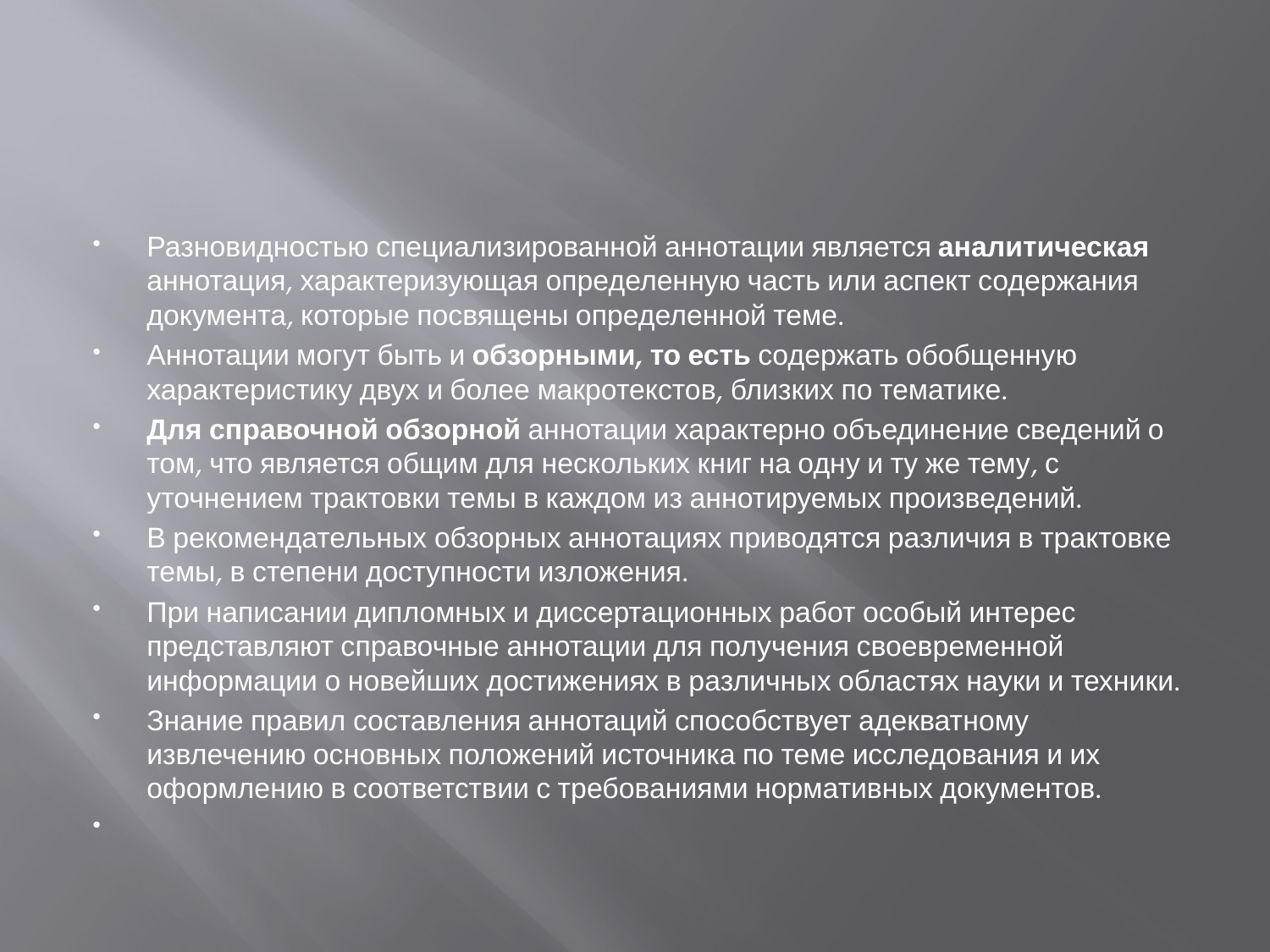

Разновидностью специализированной аннотации является аналитическая аннотация, характеризующая определенную часть или аспект содержания документа, которые посвящены определенной теме.
Аннотации могут быть и обзорными, то есть содержать обобщенную характеристику двух и более макротекстов, близких по тематике.
Для справочной обзорной аннотации характерно объединение сведений о том, что является общим для нескольких книг на одну и ту же тему, с уточнением трактовки темы в каждом из аннотируемых произведений.
В рекомендательных обзорных аннотациях приводятся различия в трактовке темы, в степени доступности изложения.
При написании дипломных и диссертационных работ особый интерес представляют справочные аннотации для получения своевременной информации о новейших достижениях в различных областях науки и техники.
Знание правил составления аннотаций способствует адекватному извлечению основных положений источника по теме исследования и их оформлению в соответствии с требованиями нормативных документов.